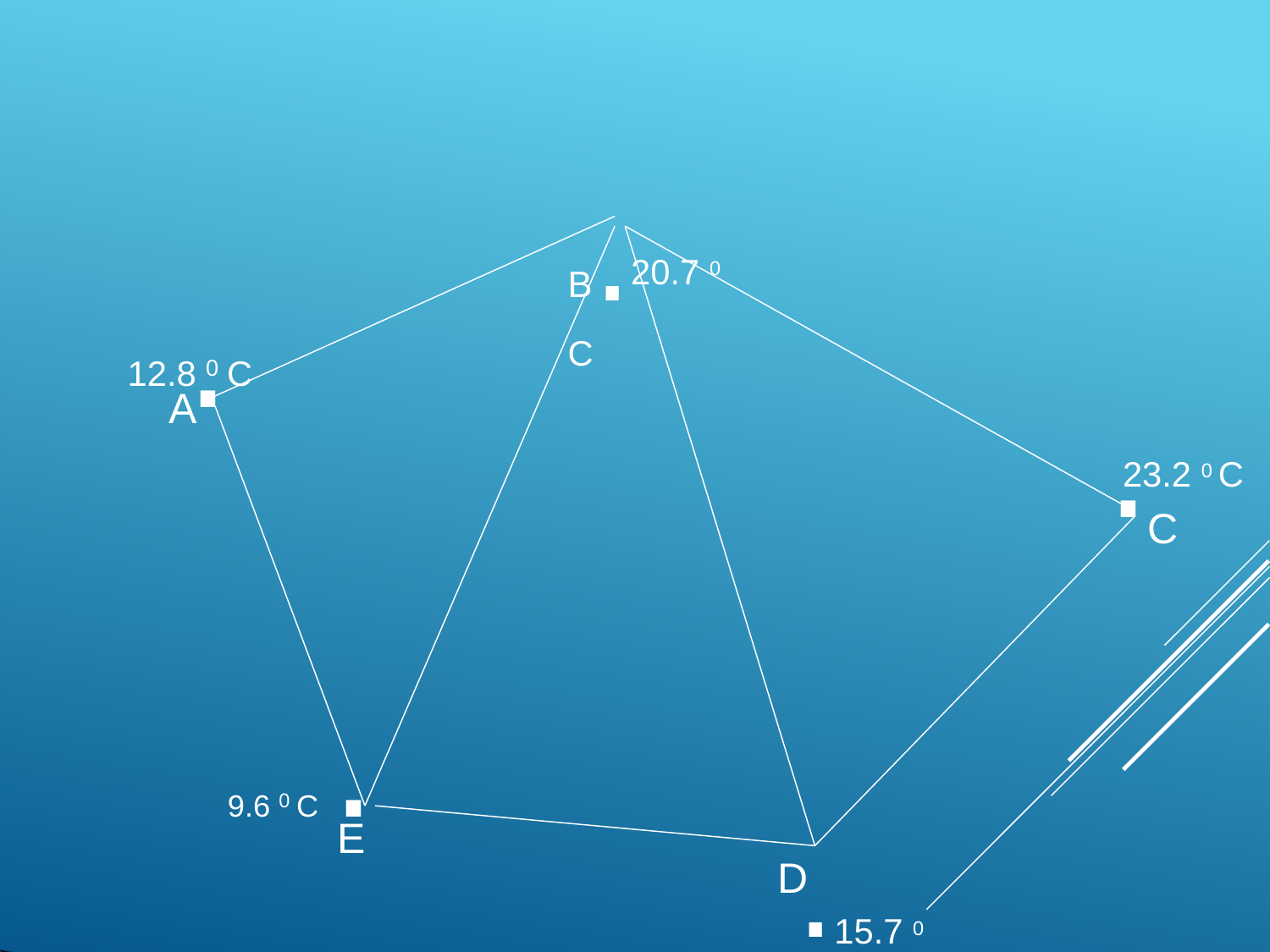

# B.20.7 0 C

.
12.8	C
0
.
A
23.2 0 C
C
9.6 0 C .
.15.7 0  C
E
D